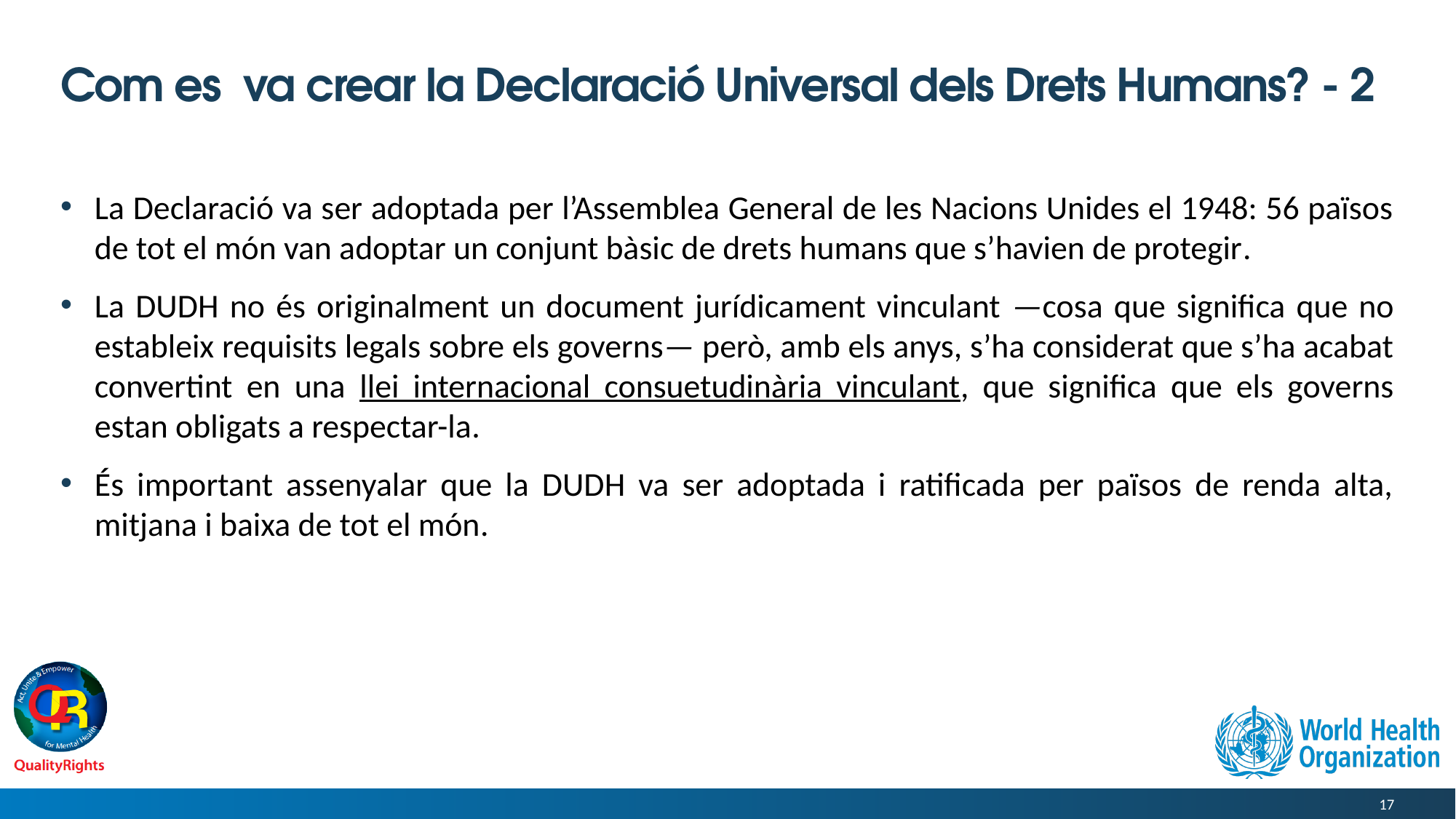

# Com es  va crear la Declaració Universal dels Drets Humans? - 2
La Declaració va ser adoptada per l’Assemblea General de les Nacions Unides el 1948: 56 països de tot el món van adoptar un conjunt bàsic de drets humans que s’havien de protegir.
La DUDH no és originalment un document jurídicament vinculant —cosa que significa que no estableix requisits legals sobre els governs— però, amb els anys, s’ha considerat que s’ha acabat convertint en una llei internacional consuetudinària vinculant, que significa que els governs estan obligats a respectar-la.
És important assenyalar que la DUDH va ser adoptada i ratificada per països de renda alta, mitjana i baixa de tot el món.

17